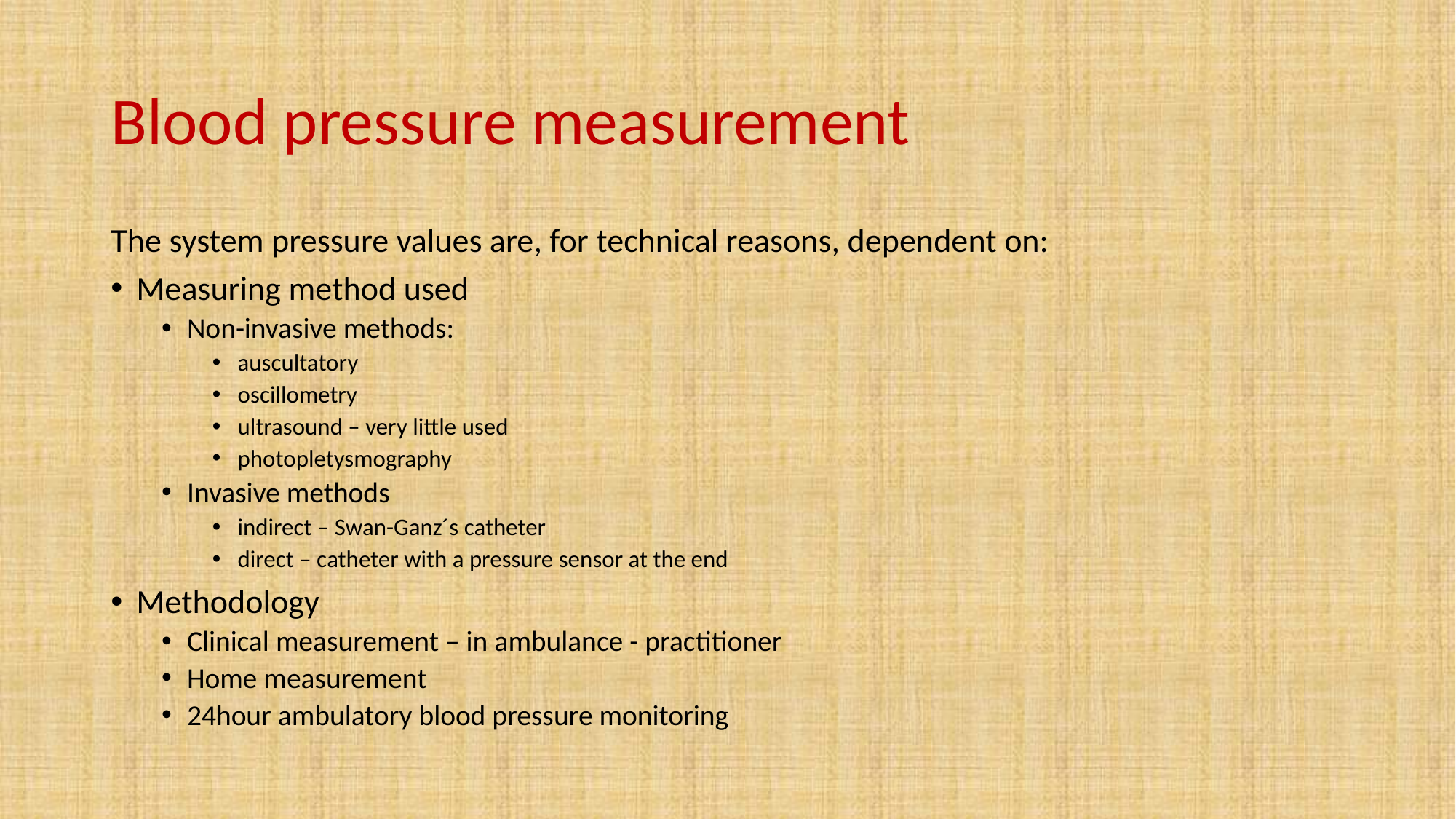

# Blood pressure measurement
The system pressure values are, for technical reasons, dependent on:
Measuring method used
Non-invasive methods:
auscultatory
oscillometry
ultrasound – very little used
photopletysmography
Invasive methods
indirect – Swan-Ganz´s catheter
direct – catheter with a pressure sensor at the end
Methodology
Clinical measurement – in ambulance - practitioner
Home measurement
24hour ambulatory blood pressure monitoring